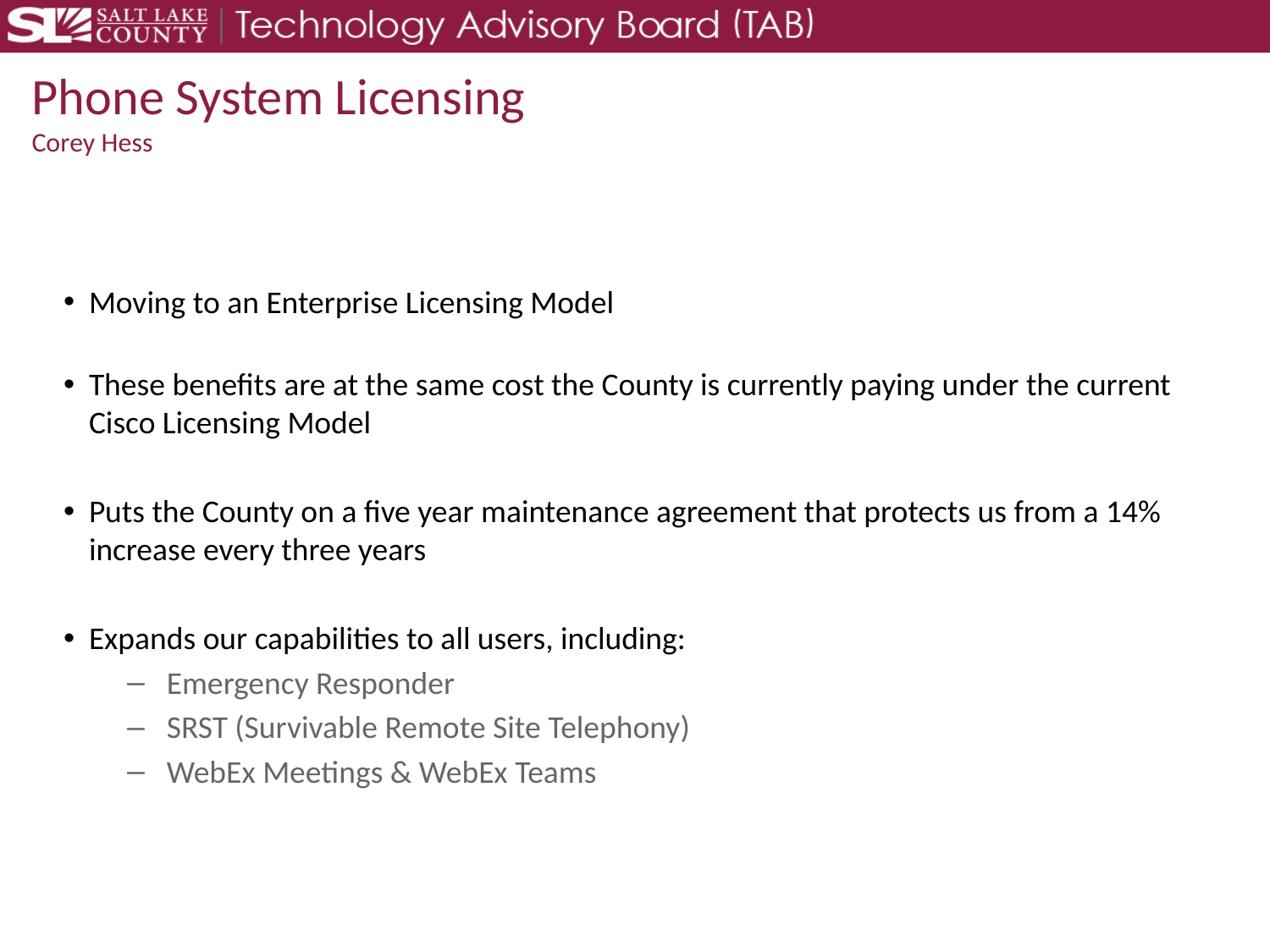

# Phone System Licensing Corey Hess
Moving to an Enterprise Licensing Model
These benefits are at the same cost the County is currently paying under the current Cisco Licensing Model

Puts the County on a five year maintenance agreement that protects us from a 14% increase every three years

Expands our capabilities to all users, including:
Emergency Responder
SRST (Survivable Remote Site Telephony)
WebEx Meetings & WebEx Teams